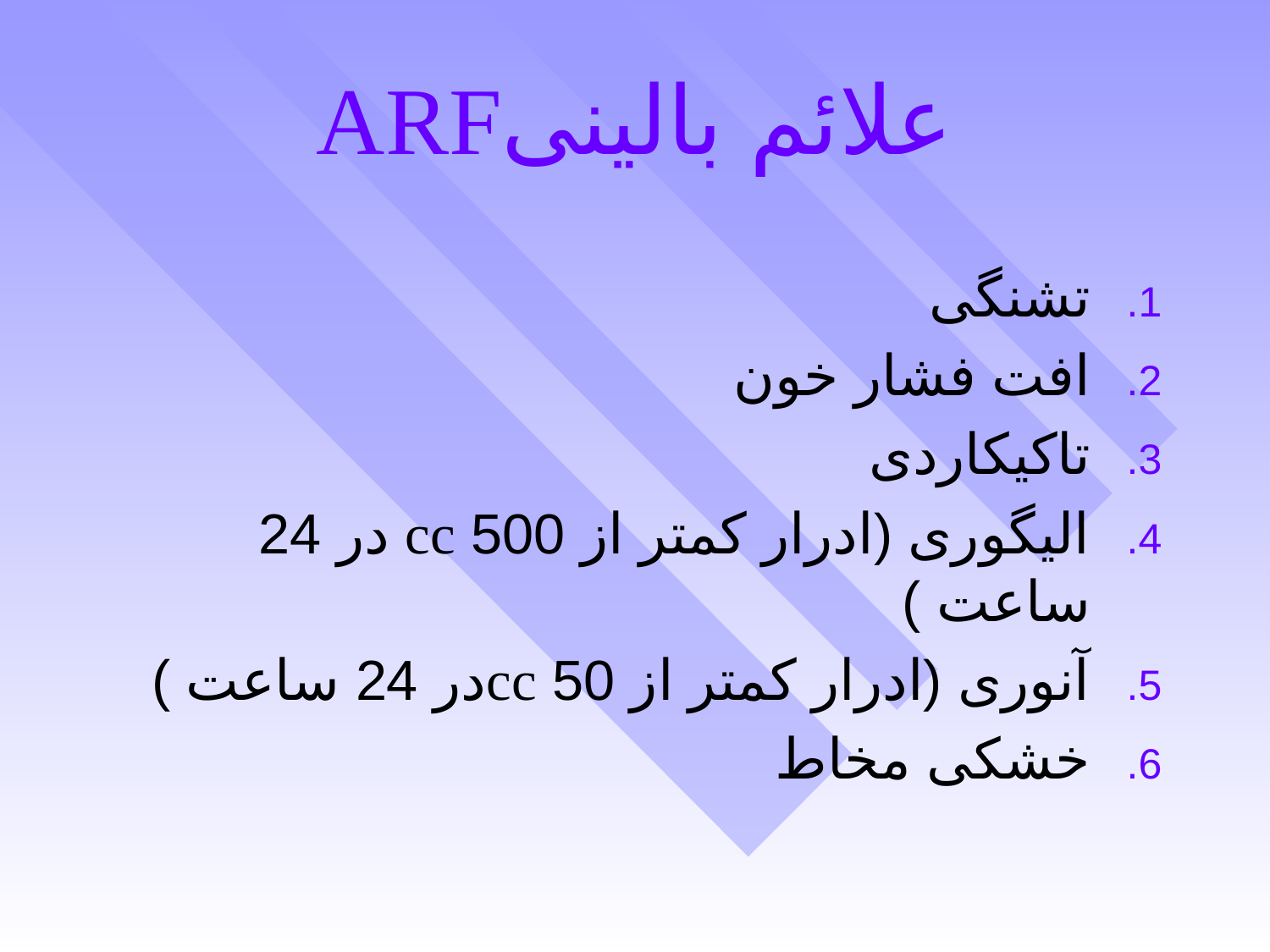

# علائم بالینیARF
تشنگی
افت فشار خون
تاکیکاردی
الیگوری (ادرار کمتر از 500 cc در 24 ساعت )
آنوری (ادرار کمتر از 50 ccدر 24 ساعت )
خشکی مخاط